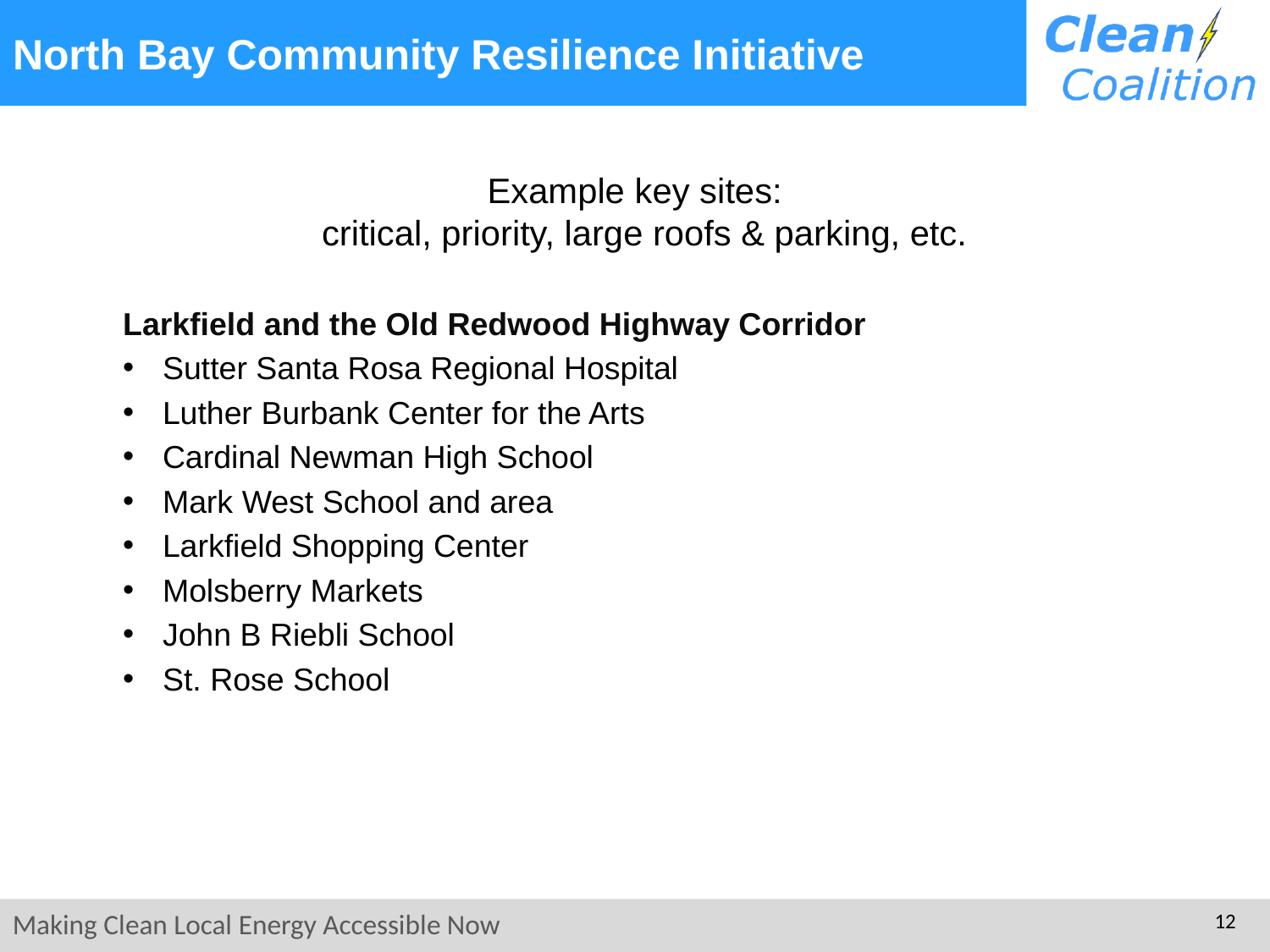

North Bay Community Resilience Initiative
Example key sites:
critical, priority, large roofs & parking, etc.

Larkfield and the Old Redwood Highway Corridor
Sutter Santa Rosa Regional Hospital
Luther Burbank Center for the Arts
Cardinal Newman High School
Mark West School and area
Larkfield Shopping Center
Molsberry Markets
John B Riebli School
St. Rose School